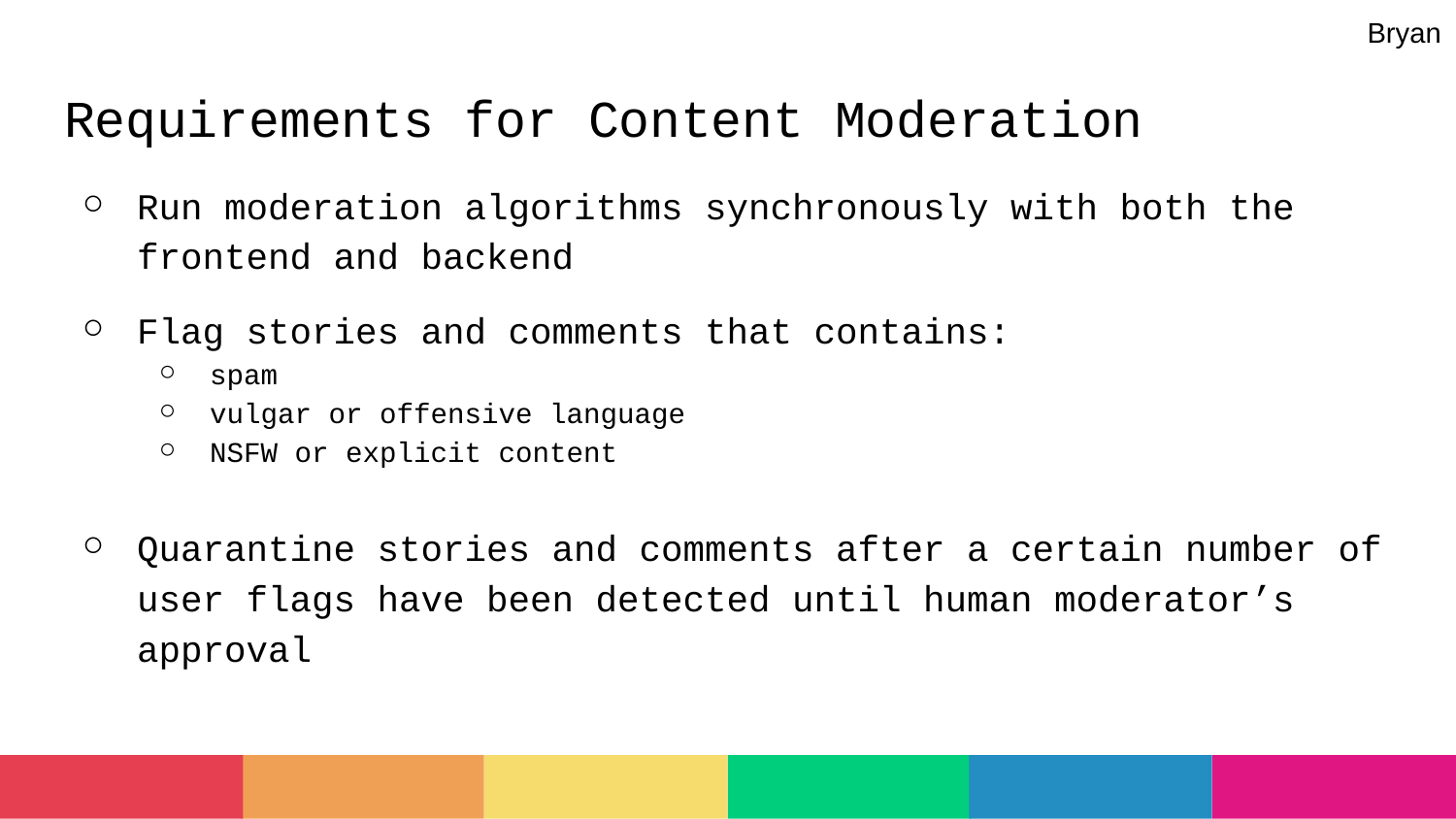

Bryan
# Requirements for Content Moderation
Run moderation algorithms synchronously with both the frontend and backend
Flag stories and comments that contains:
spam
vulgar or offensive language
NSFW or explicit content

Quarantine stories and comments after a certain number of user flags have been detected until human moderator’s approval